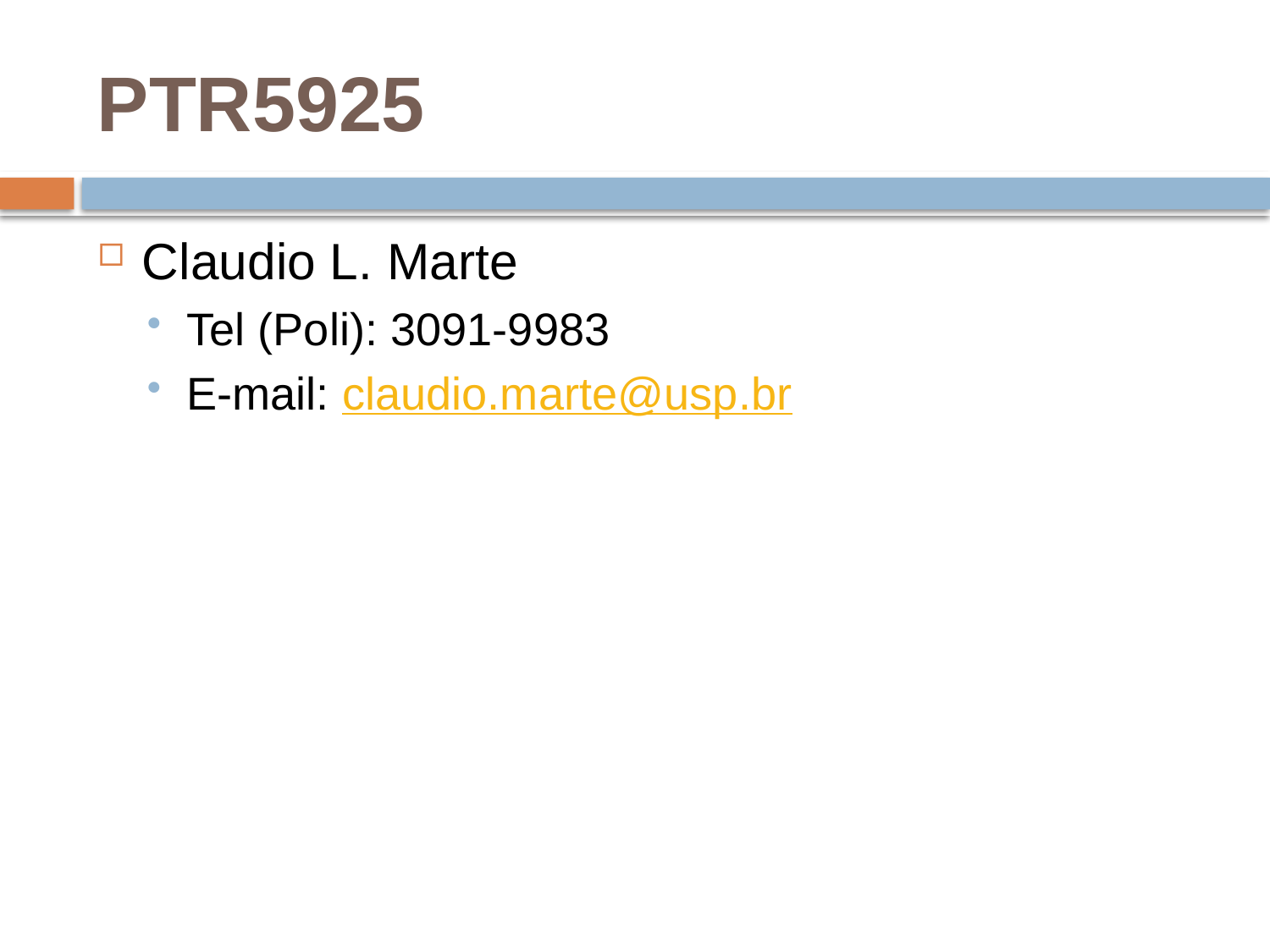

# PTR5925
Claudio L. Marte
Tel (Poli): 3091-9983
E-mail: claudio.marte@usp.br